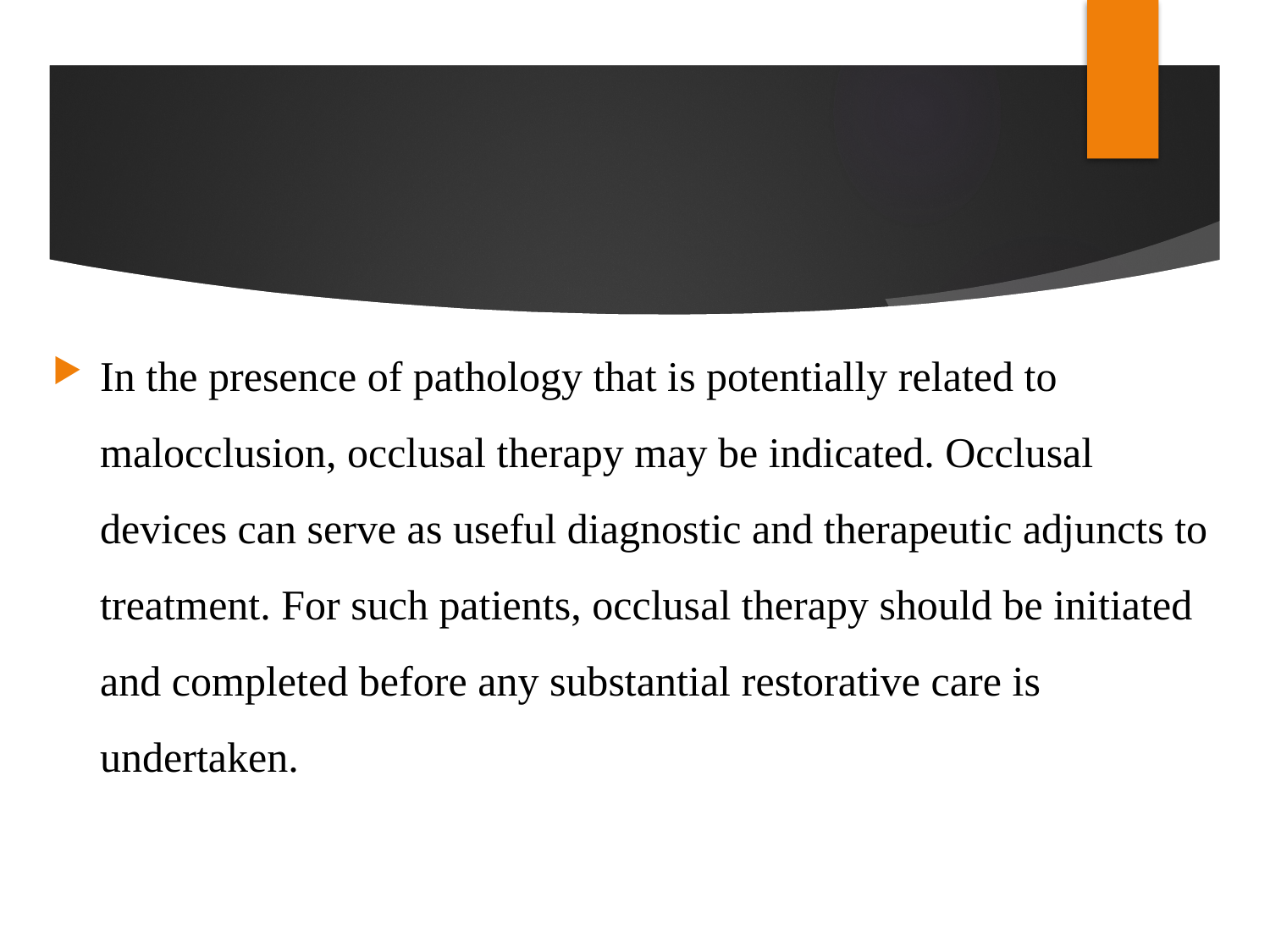

#
In the presence of pathology that is potentially related to malocclusion, occlusal therapy may be indicated. Occlusal devices can serve as useful diagnostic and therapeutic adjuncts to treatment. For such patients, occlusal therapy should be initiated and completed before any substantial restorative care is undertaken.